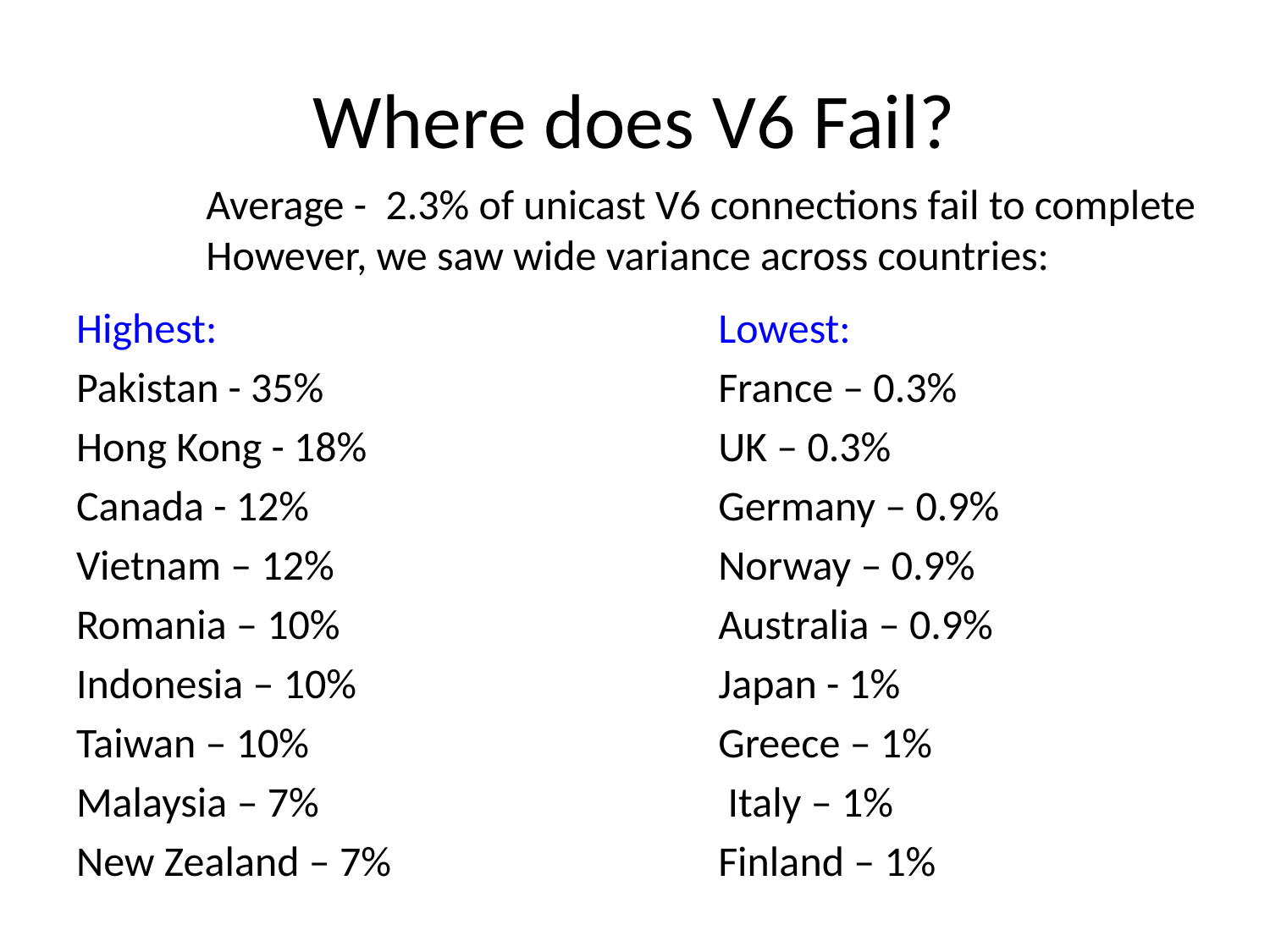

# Where does V6 Fail?
Average -  2.3% of unicast V6 connections fail to complete
However, we saw wide variance across countries:
Highest:
Pakistan - 35%
Hong Kong - 18%
Canada - 12%
Vietnam – 12%
Romania – 10%
Indonesia – 10%
Taiwan – 10%
Malaysia – 7%
New Zealand – 7%
Lowest:
France – 0.3%
UK – 0.3%
Germany – 0.9%
Norway – 0.9%
Australia – 0.9%
Japan - 1%
Greece – 1%
 Italy – 1%
Finland – 1%